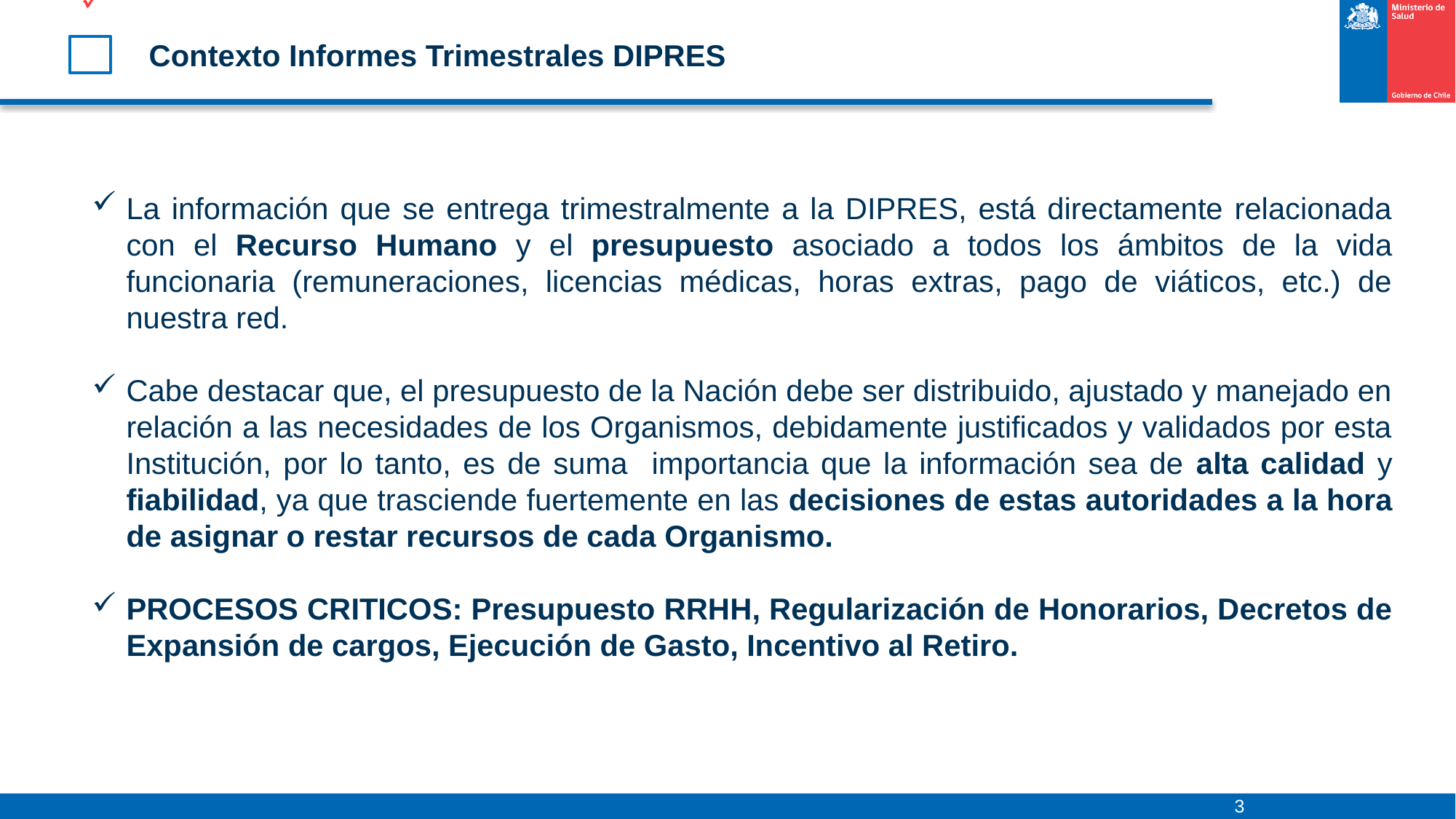

# Contexto Informes Trimestrales DIPRES

La información que se entrega trimestralmente a la DIPRES, está directamente relacionada con el Recurso Humano y el presupuesto asociado a todos los ámbitos de la vida funcionaria (remuneraciones, licencias médicas, horas extras, pago de viáticos, etc.) de nuestra red.

Cabe destacar que, el presupuesto de la Nación debe ser distribuido, ajustado y manejado en relación a las necesidades de los Organismos, debidamente justificados y validados por esta Institución, por lo tanto, es de suma  importancia que la información sea de alta calidad y fiabilidad, ya que trasciende fuertemente en las decisiones de estas autoridades a la hora de asignar o restar recursos de cada Organismo.

PROCESOS CRITICOS: Presupuesto RRHH, Regularización de Honorarios, Decretos de Expansión de cargos, Ejecución de Gasto, Incentivo al Retiro.

3